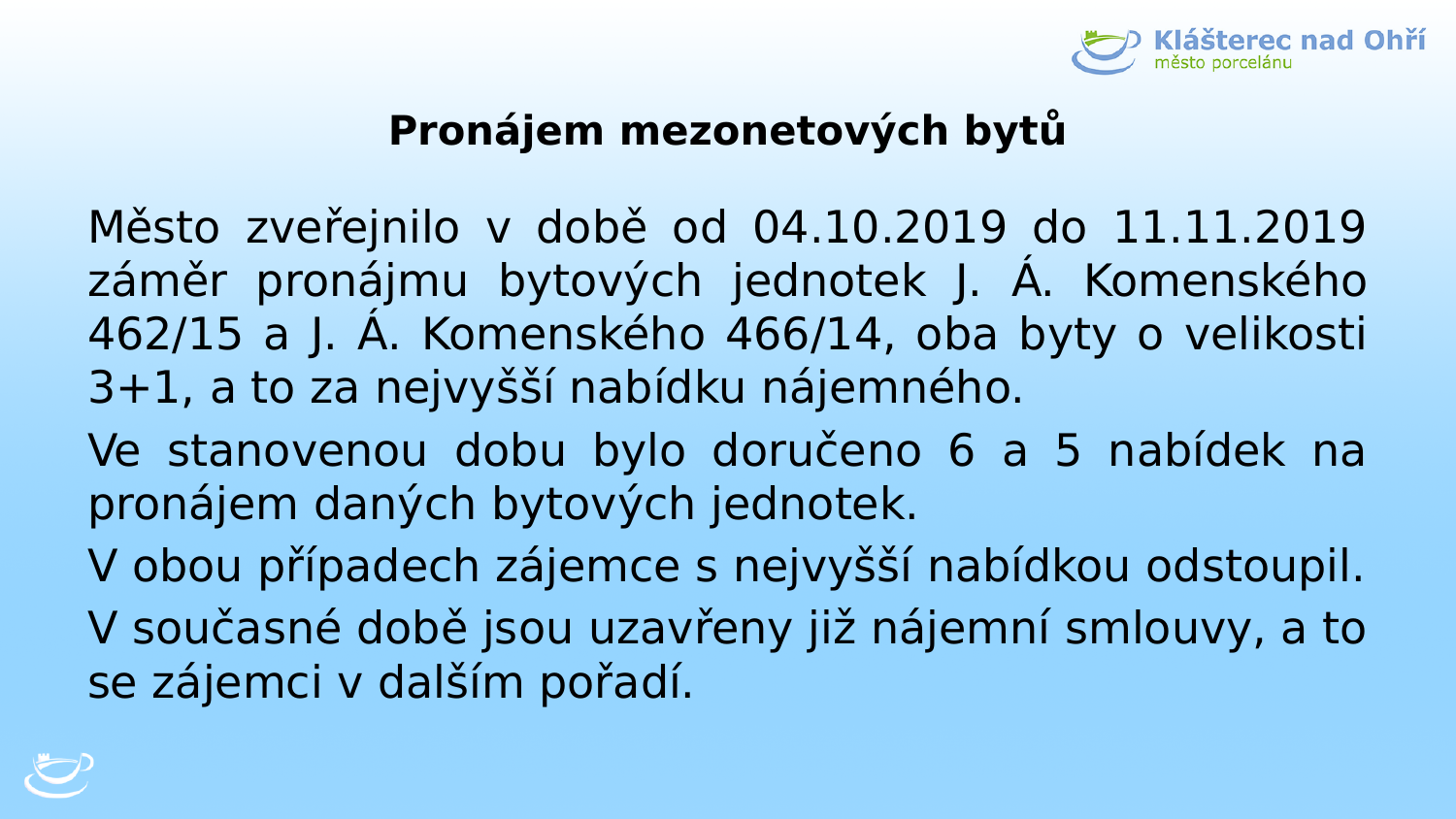

# Pronájem mezonetových bytů
Město zveřejnilo v době od 04.10.2019 do 11.11.2019 záměr pronájmu bytových jednotek J. Á. Komenského 462/15 a J. Á. Komenského 466/14, oba byty o velikosti 3+1, a to za nejvyšší nabídku nájemného.
Ve stanovenou dobu bylo doručeno 6 a 5 nabídek na pronájem daných bytových jednotek.
V obou případech zájemce s nejvyšší nabídkou odstoupil.
V současné době jsou uzavřeny již nájemní smlouvy, a to se zájemci v dalším pořadí.